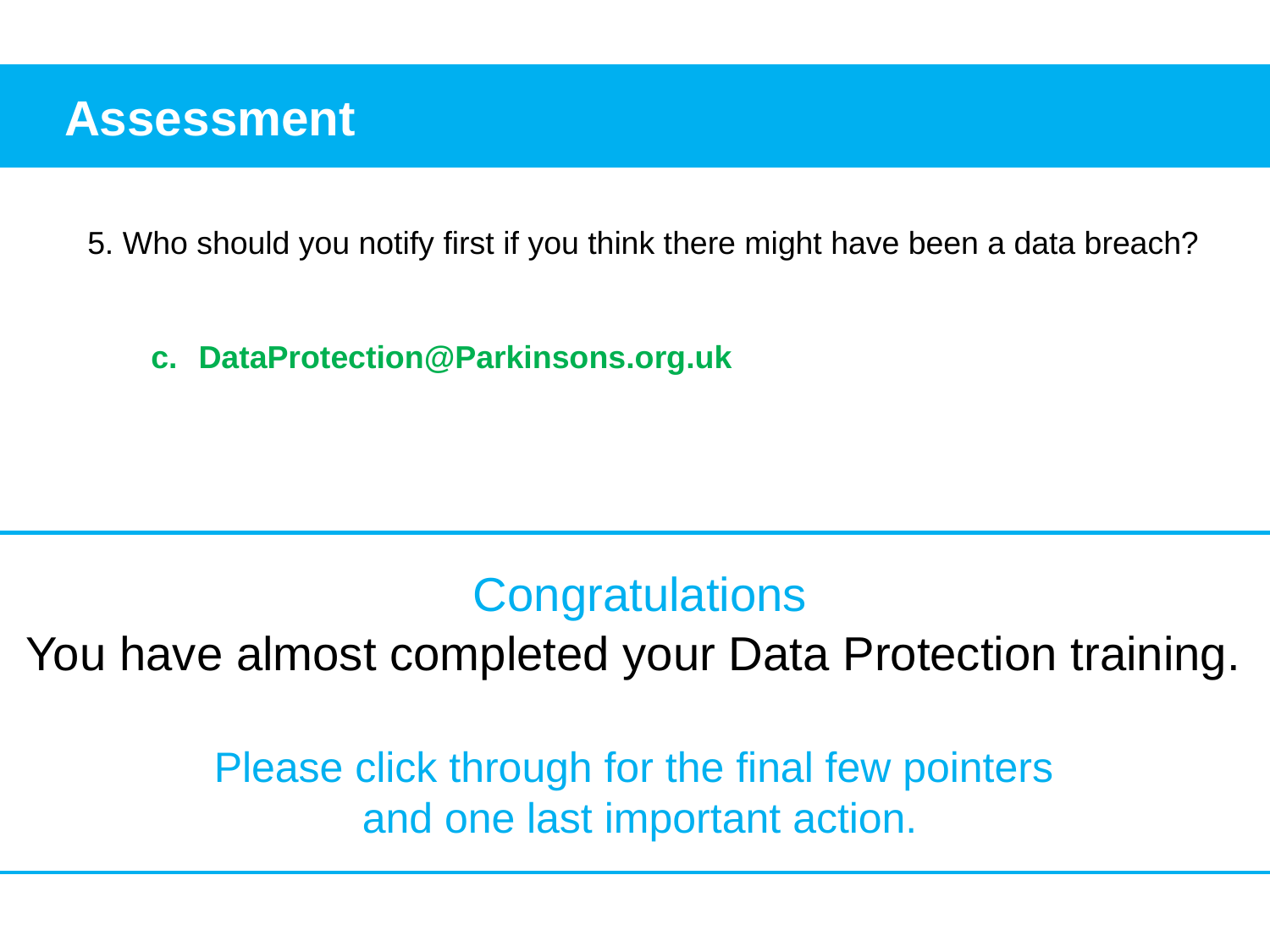

Assessment
5. Who should you notify first if you think there might have been a data breach?

DataProtection@Parkinsons.org.uk

Congratulations
You have almost completed your Data Protection training.

Please click through for the final few pointers
and one last important action.